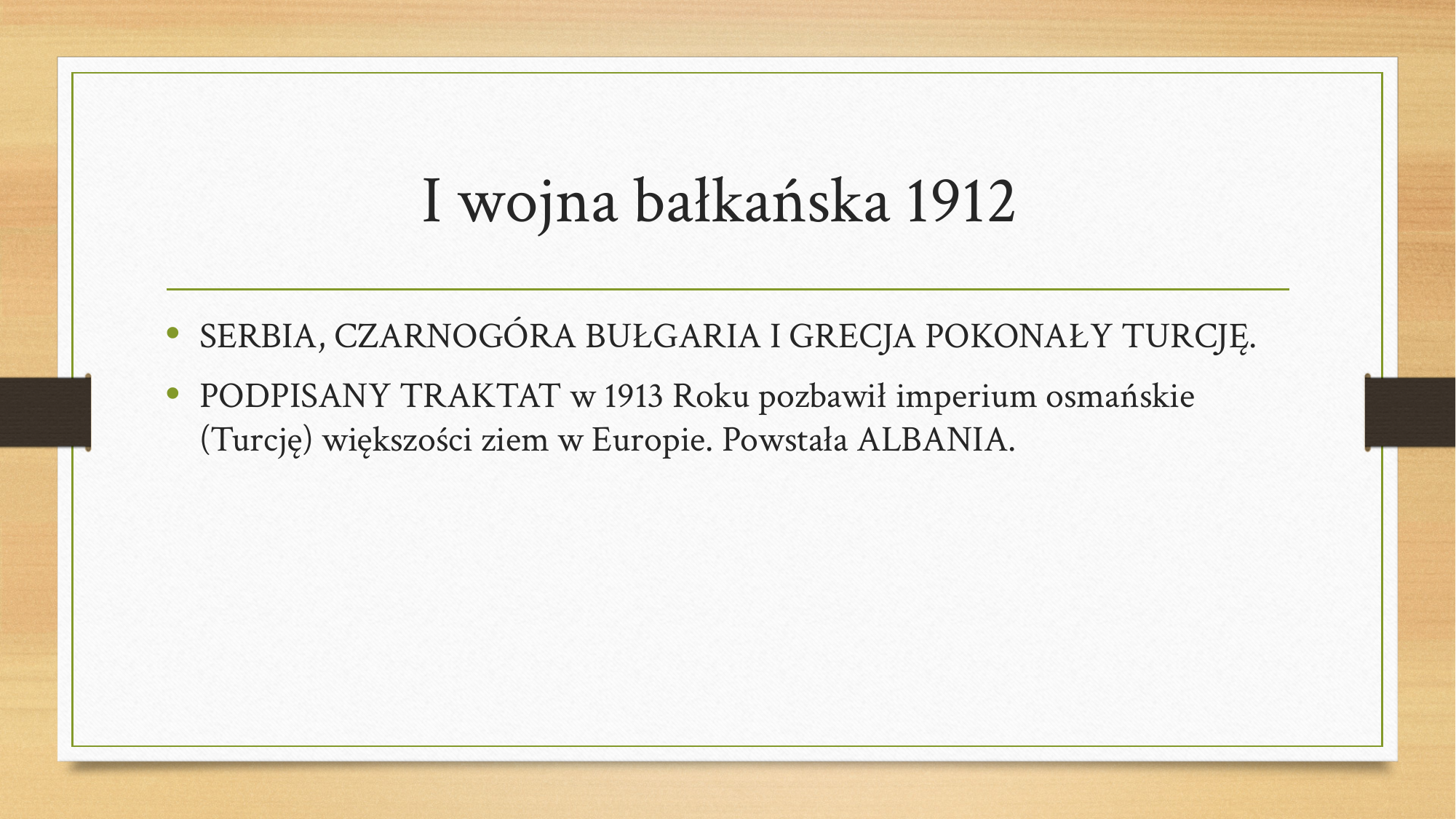

# I wojna bałkańska 1912
SERBIA, CZARNOGÓRA BUŁGARIA I GRECJA POKONAŁY TURCJĘ.
PODPISANY TRAKTAT w 1913 Roku pozbawił imperium osmańskie (Turcję) większości ziem w Europie. Powstała ALBANIA.